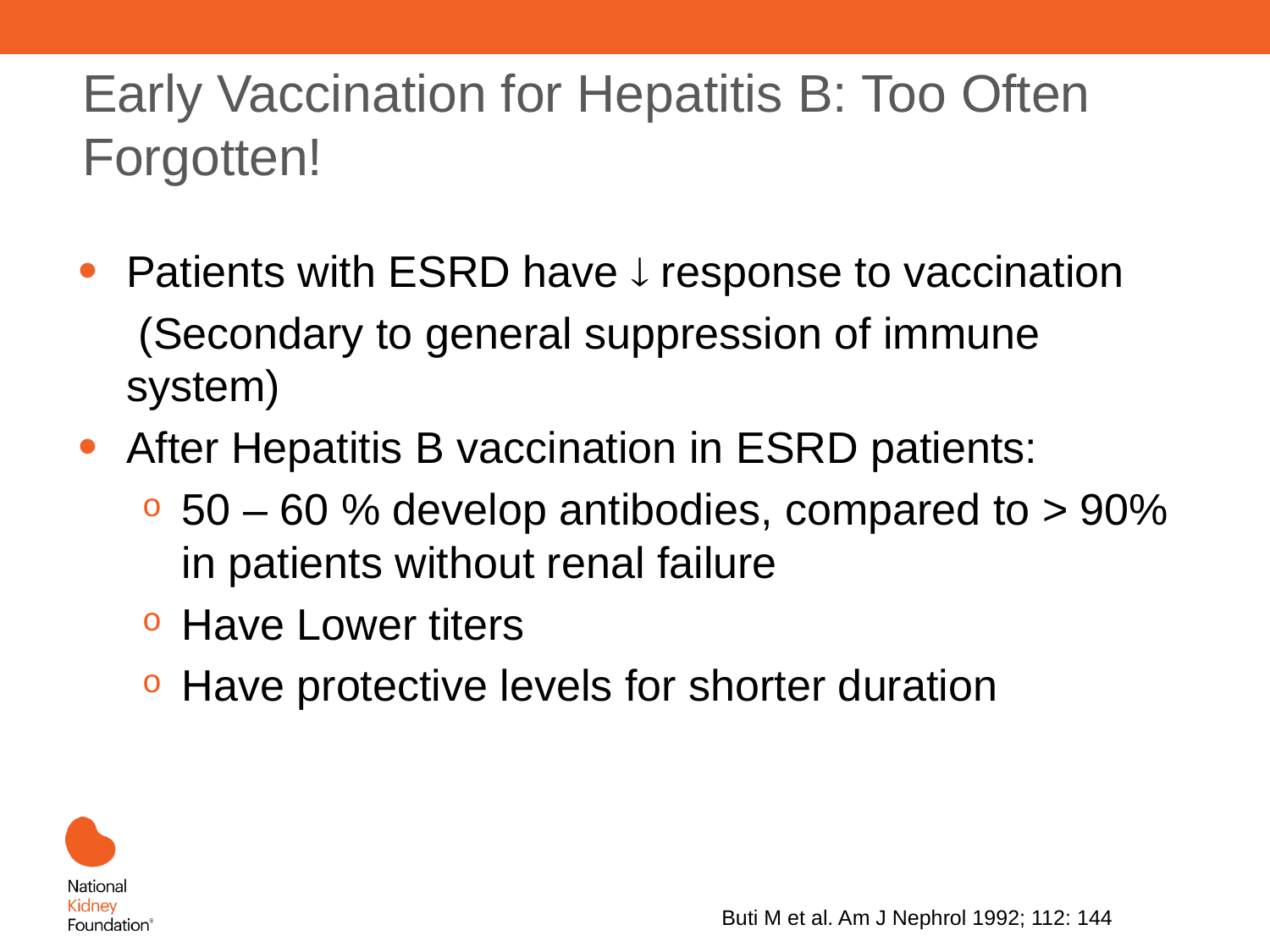

# Early Vaccination for Hepatitis B: Too Often Forgotten!
Patients with ESRD have ↓ response to vaccination
	 (Secondary to general suppression of immune system)
After Hepatitis B vaccination in ESRD patients:
50 – 60 % develop antibodies, compared to > 90% in patients without renal failure
Have Lower titers
Have protective levels for shorter duration

Stevens CE et al. NEJM 1984; 311: 496
Buti M et al. Am J Nephrol 1992; 112: 144